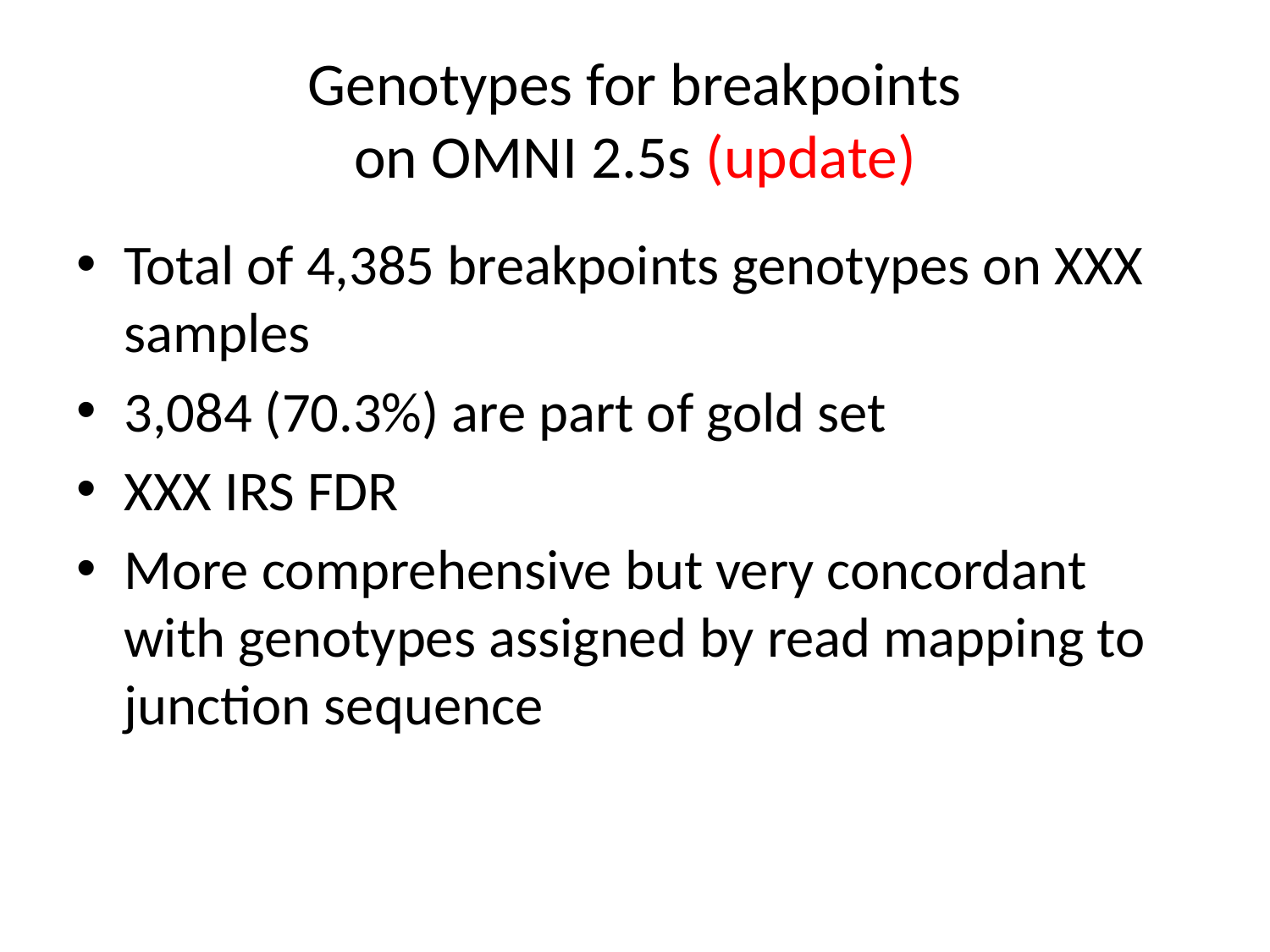

# Genotypes for breakpoints on OMNI 2.5s (update)
Total of 4,385 breakpoints genotypes on XXX samples
3,084 (70.3%) are part of gold set
XXX IRS FDR
More comprehensive but very concordant with genotypes assigned by read mapping to junction sequence